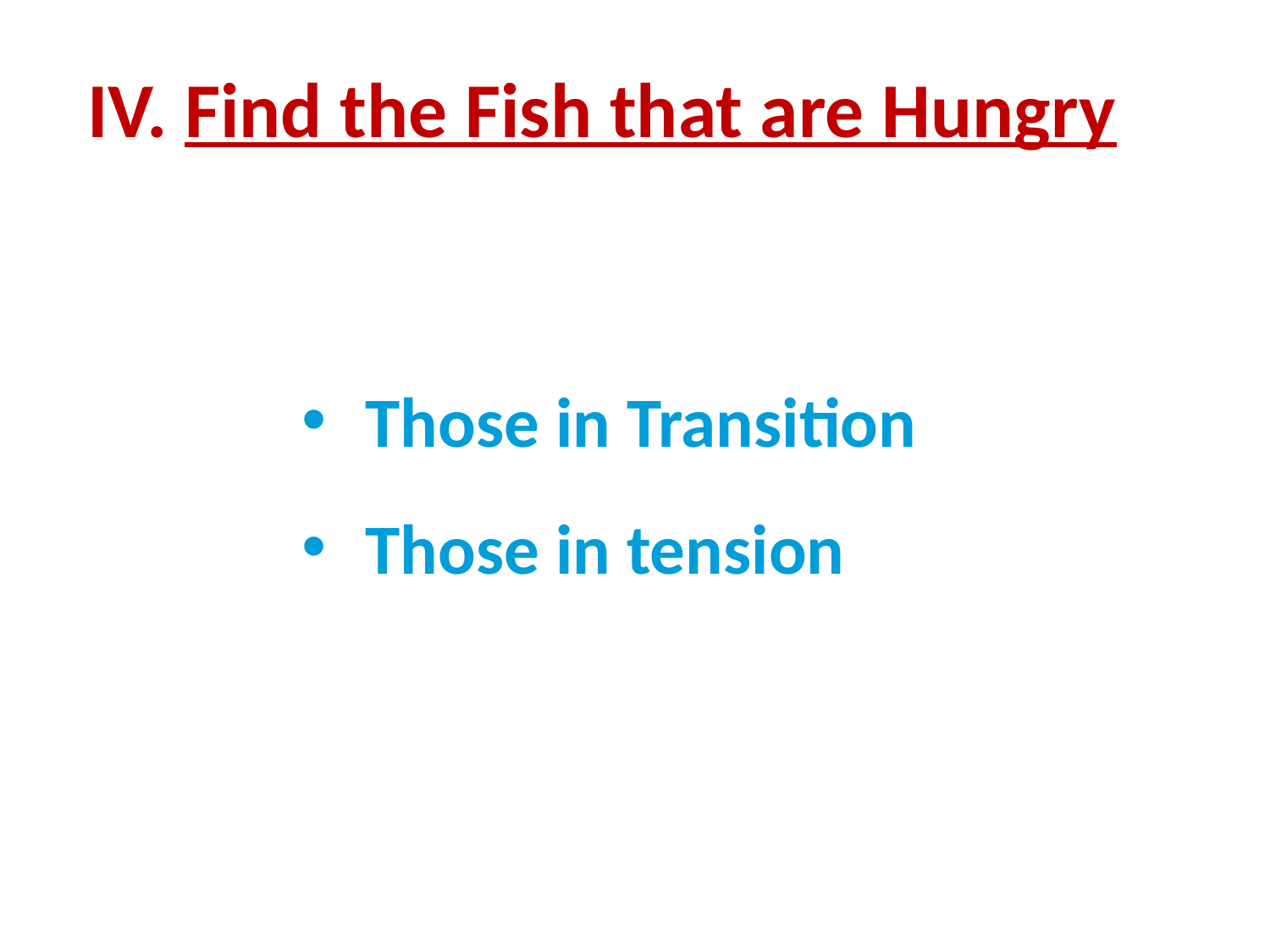

IV. Find the Fish that are Hungry
Those in Transition
Those in tension